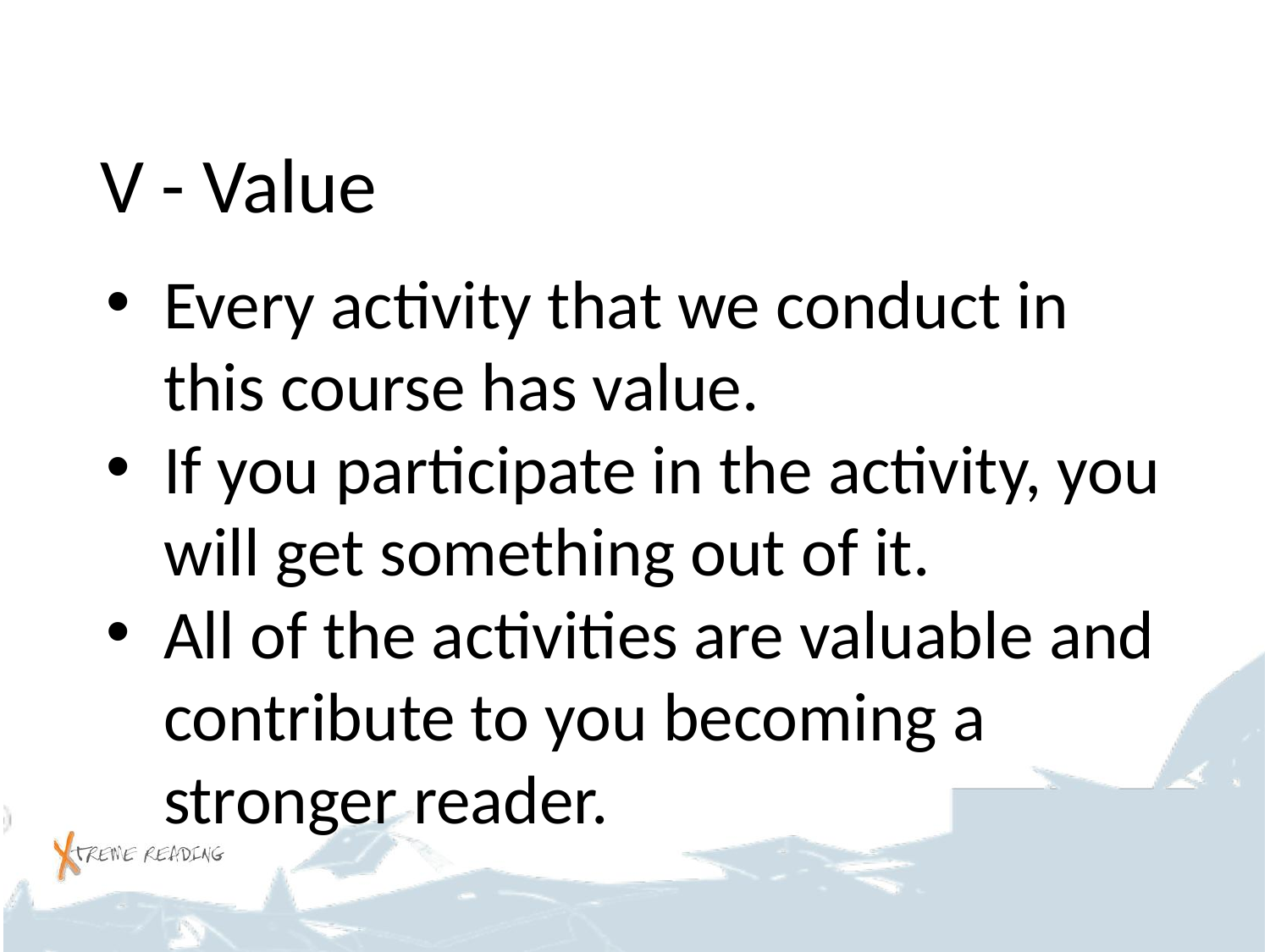

# V - Value
Every activity that we conduct in this course has value.
If you participate in the activity, you will get something out of it.
All of the activities are valuable and contribute to you becoming a stronger reader.